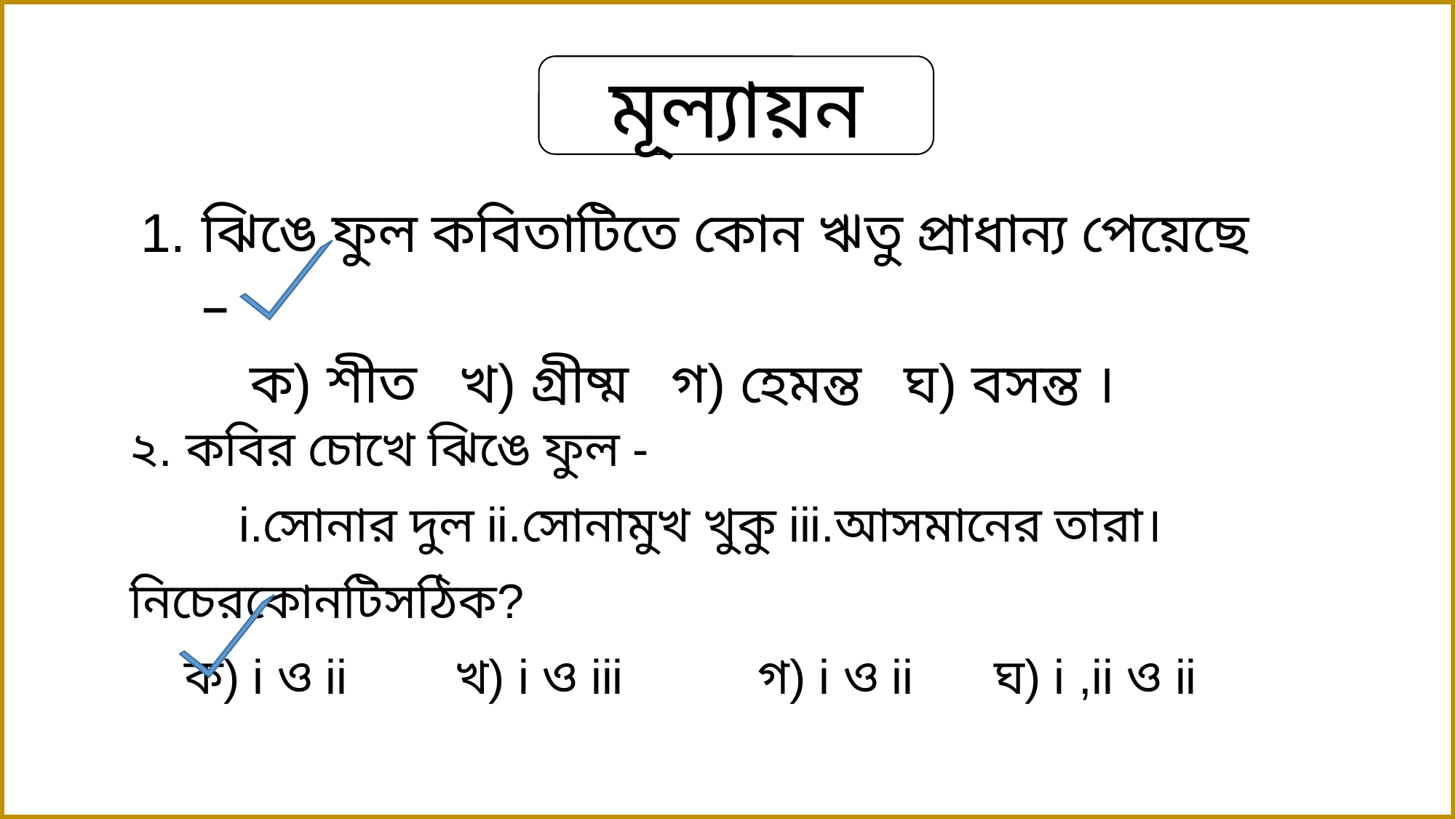

মূল্যায়ন
ঝিঙে ফুল কবিতাটিতে কোন ঋতু প্রাধান্য পেয়েছে –
	ক) শীত   খ) গ্রীষ্ম   গ) হেমন্ত   ঘ) বসন্ত ।

২. কবির চোখে ঝিঙে ফুল -
	i.সোনার দুল ii.সোনামুখ খুকু iii.আসমানের তারা।
নিচেরকোনটিসঠিক?
ক) i ও ii        খ) i ও iii          গ) i ও ii      ঘ) i ,ii ও ii